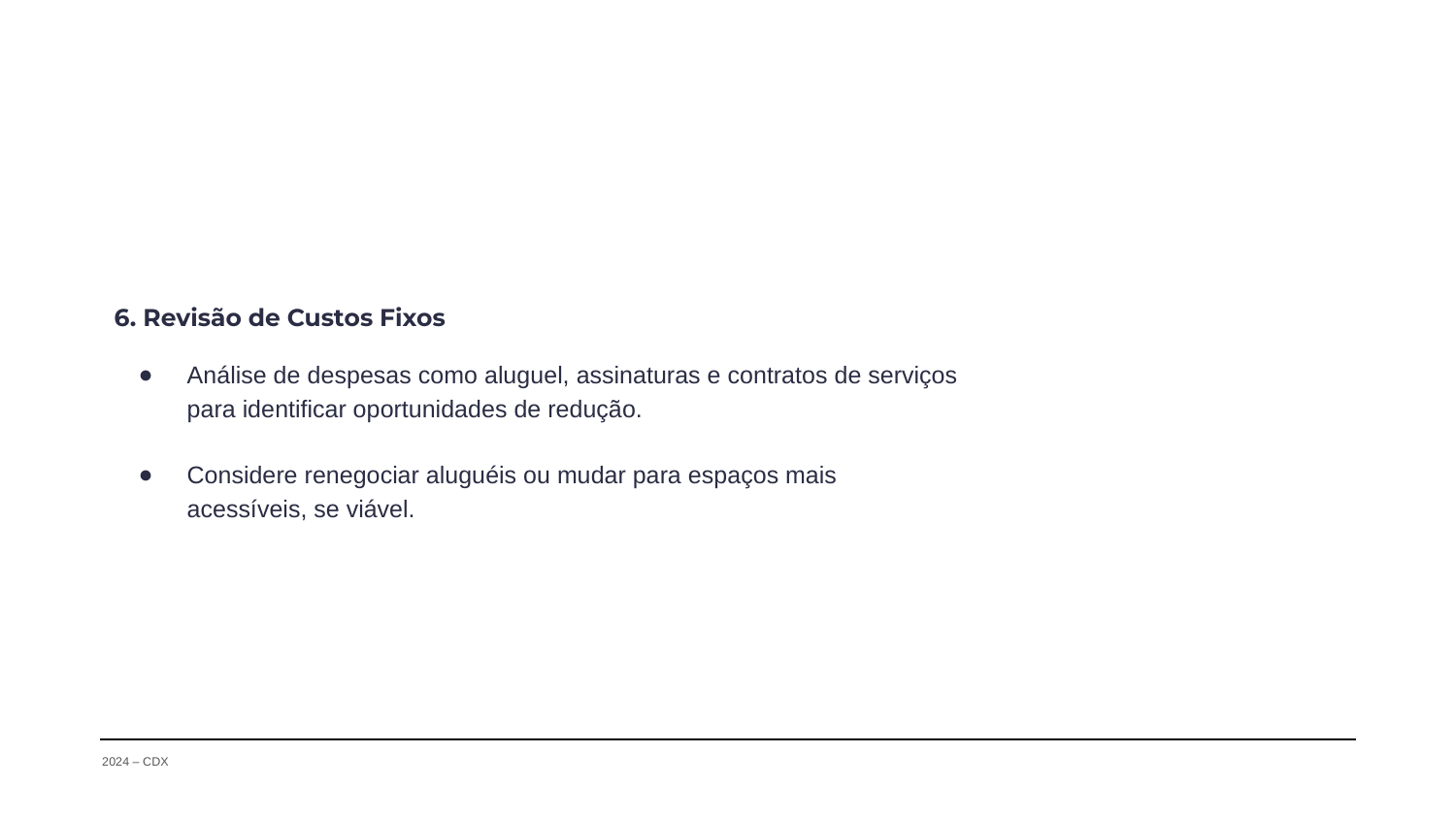

6. Revisão de Custos Fixos
Análise de despesas como aluguel, assinaturas e contratos de serviços para identificar oportunidades de redução.
Considere renegociar aluguéis ou mudar para espaços mais acessíveis, se viável.
2024 – CDX